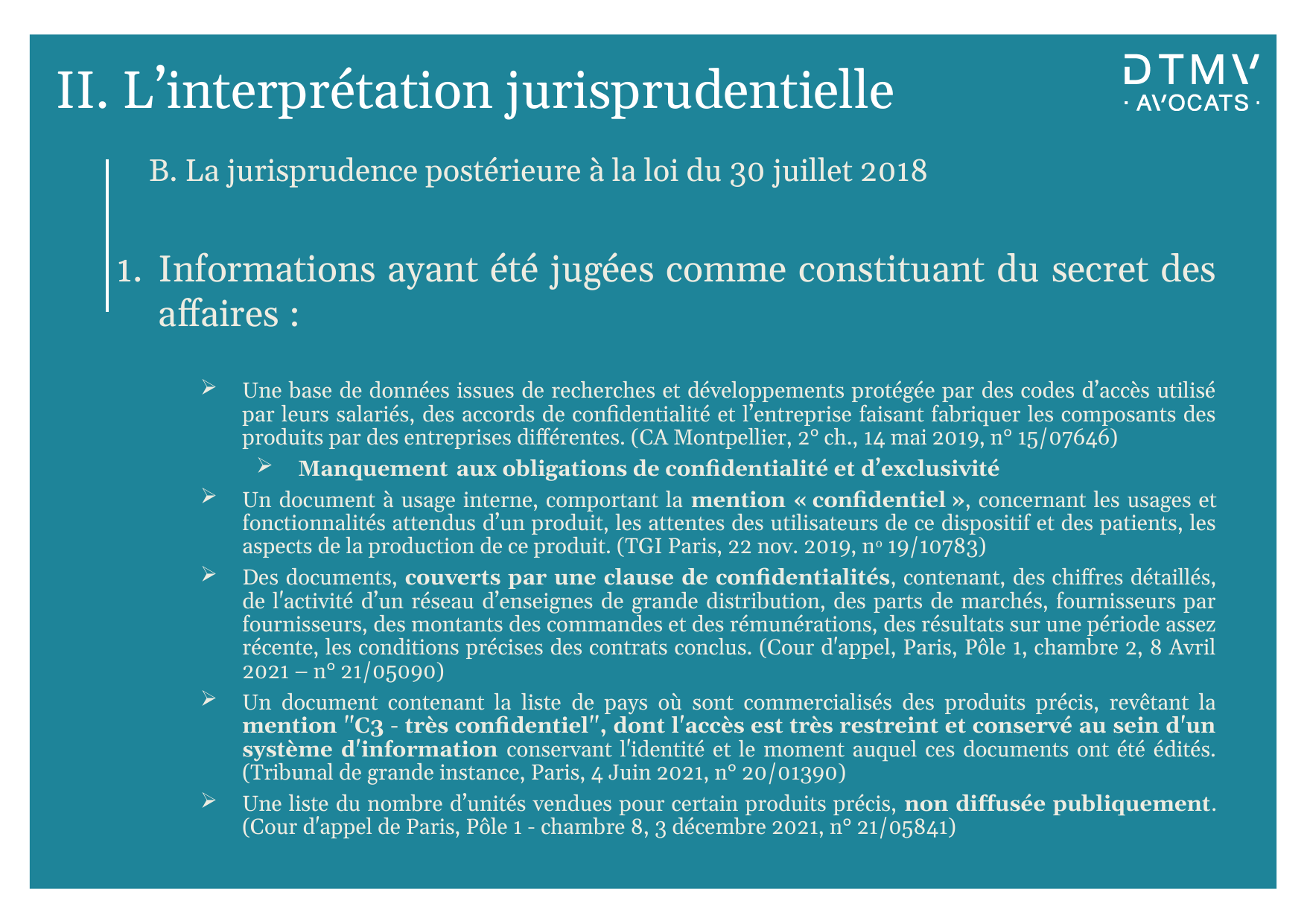

# II. L’interprétation jurisprudentielle
B. La jurisprudence postérieure à la loi du 30 juillet 2018
Informations ayant été jugées comme constituant du secret des affaires :

Une base de données issues de recherches et développements protégée par des codes d’accès utilisé par leurs salariés, des accords de confidentialité et l’entreprise faisant fabriquer les composants des produits par des entreprises différentes. (CA Montpellier, 2° ch., 14 mai 2019, n° 15/07646)
Manquement  aux obligations de confidentialité et d’exclusivité
Un document à usage interne, comportant la mention « confidentiel », concernant les usages et fonctionnalités attendus d’un produit, les attentes des utilisateurs de ce dispositif et des patients, les aspects de la production de ce produit. (TGI Paris, 22 nov. 2019, no 19/10783)
Des documents, couverts par une clause de confidentialités, contenant, des chiffres détaillés, de l'activité d’un réseau d’enseignes de grande distribution, des parts de marchés, fournisseurs par fournisseurs, des montants des commandes et des rémunérations, des résultats sur une période assez récente, les conditions précises des contrats conclus. (Cour d'appel, Paris, Pôle 1, chambre 2, 8 Avril 2021 – n° 21/05090)
Un document contenant la liste de pays où sont commercialisés des produits précis, revêtant la mention "C3 - très confidentiel", dont l'accès est très restreint et conservé au sein d'un système d'information conservant l'identité et le moment auquel ces documents ont été édités. (Tribunal de grande instance, Paris, 4 Juin 2021, n° 20/01390)
Une liste du nombre d’unités vendues pour certain produits précis, non diffusée publiquement. (Cour d'appel de Paris, Pôle 1 - chambre 8, 3 décembre 2021, n° 21/05841)